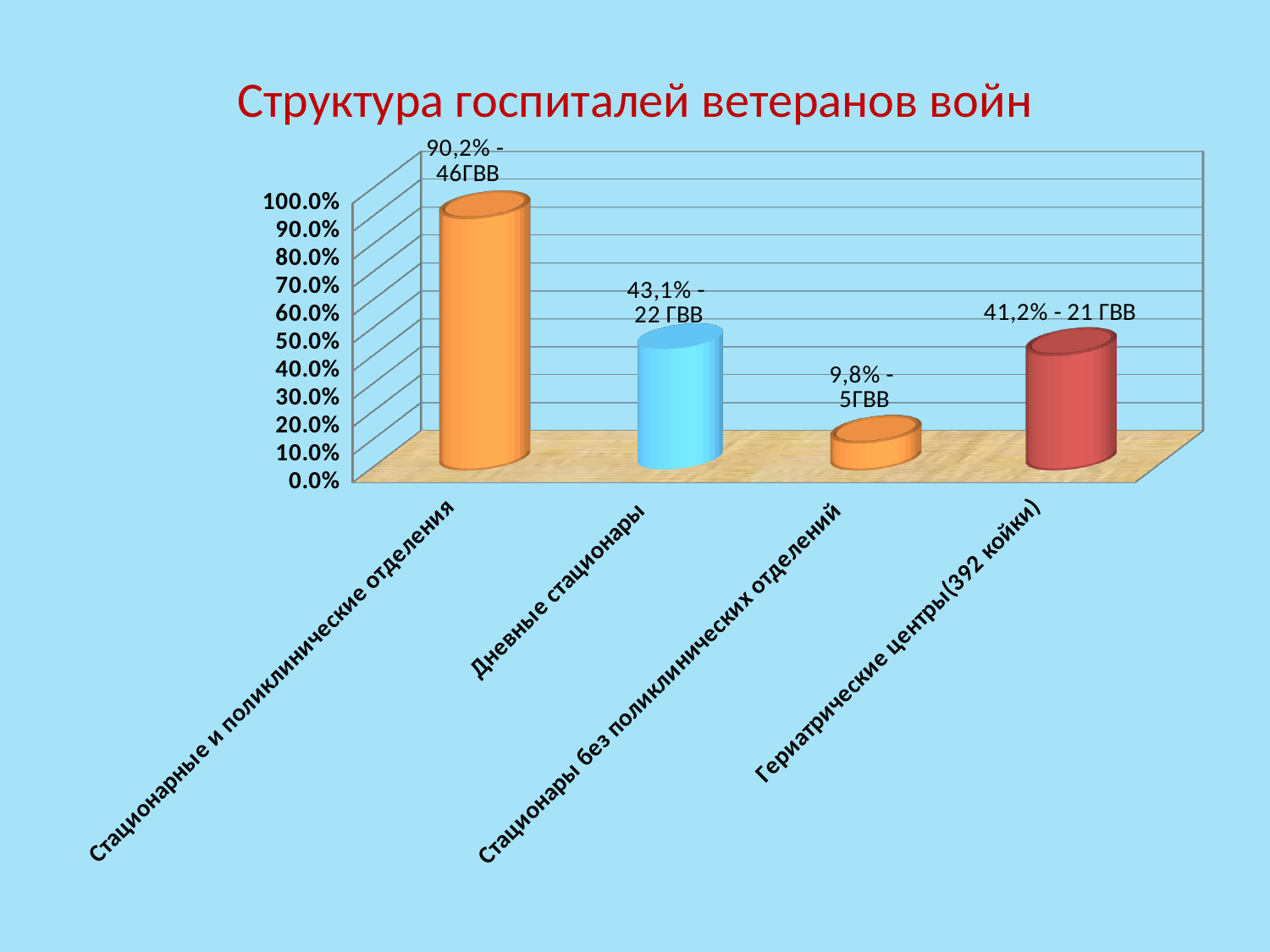

# Структура госпиталей ветеранов войн

[unsupported chart]